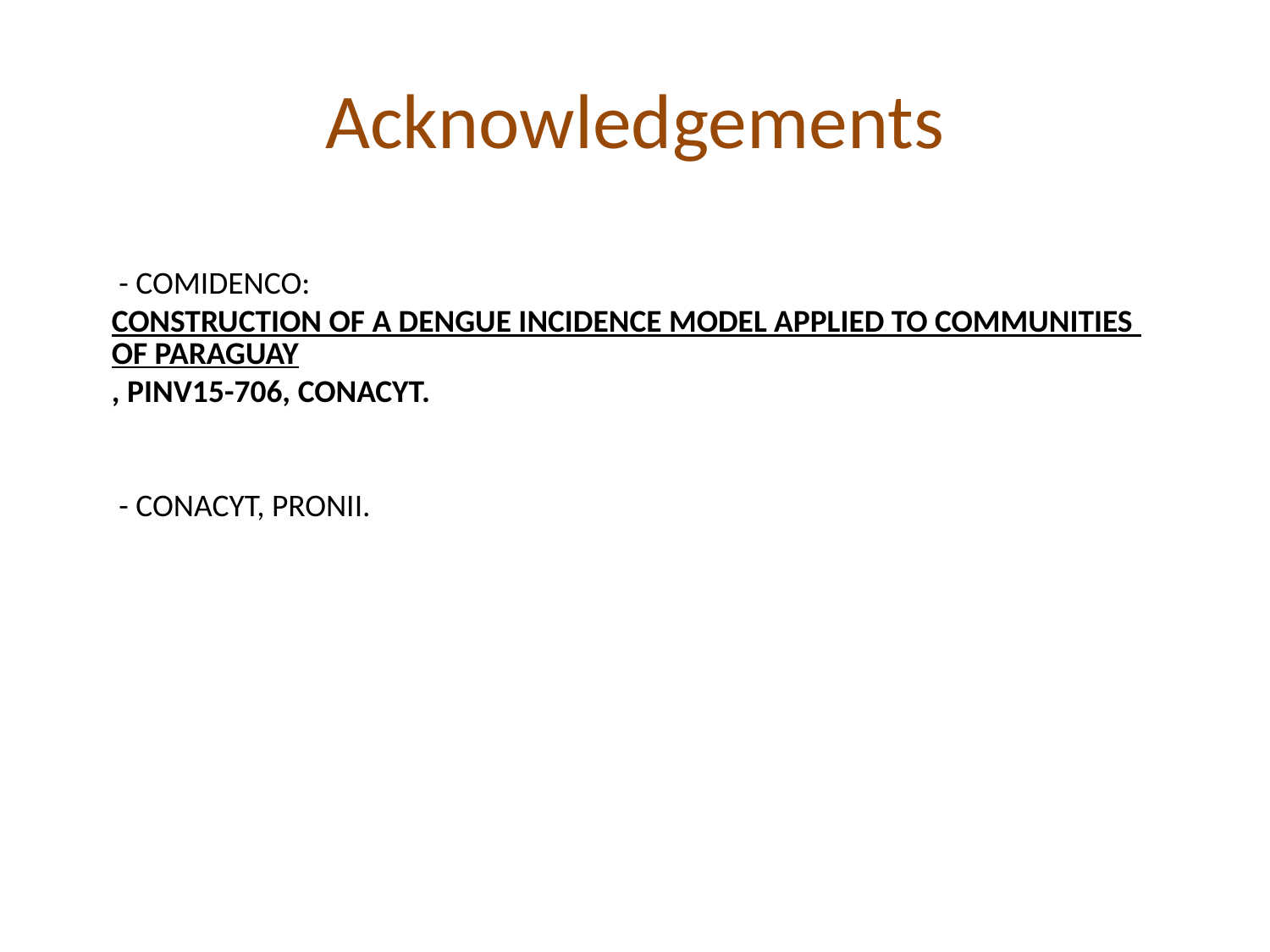

# Acknowledgements

 - COMIDENCO: CONSTRUCTION OF A DENGUE INCIDENCE MODEL APPLIED TO COMMUNITIES OF PARAGUAY, PINV15-706, CONACYT.

 - CONACYT, PRONII.